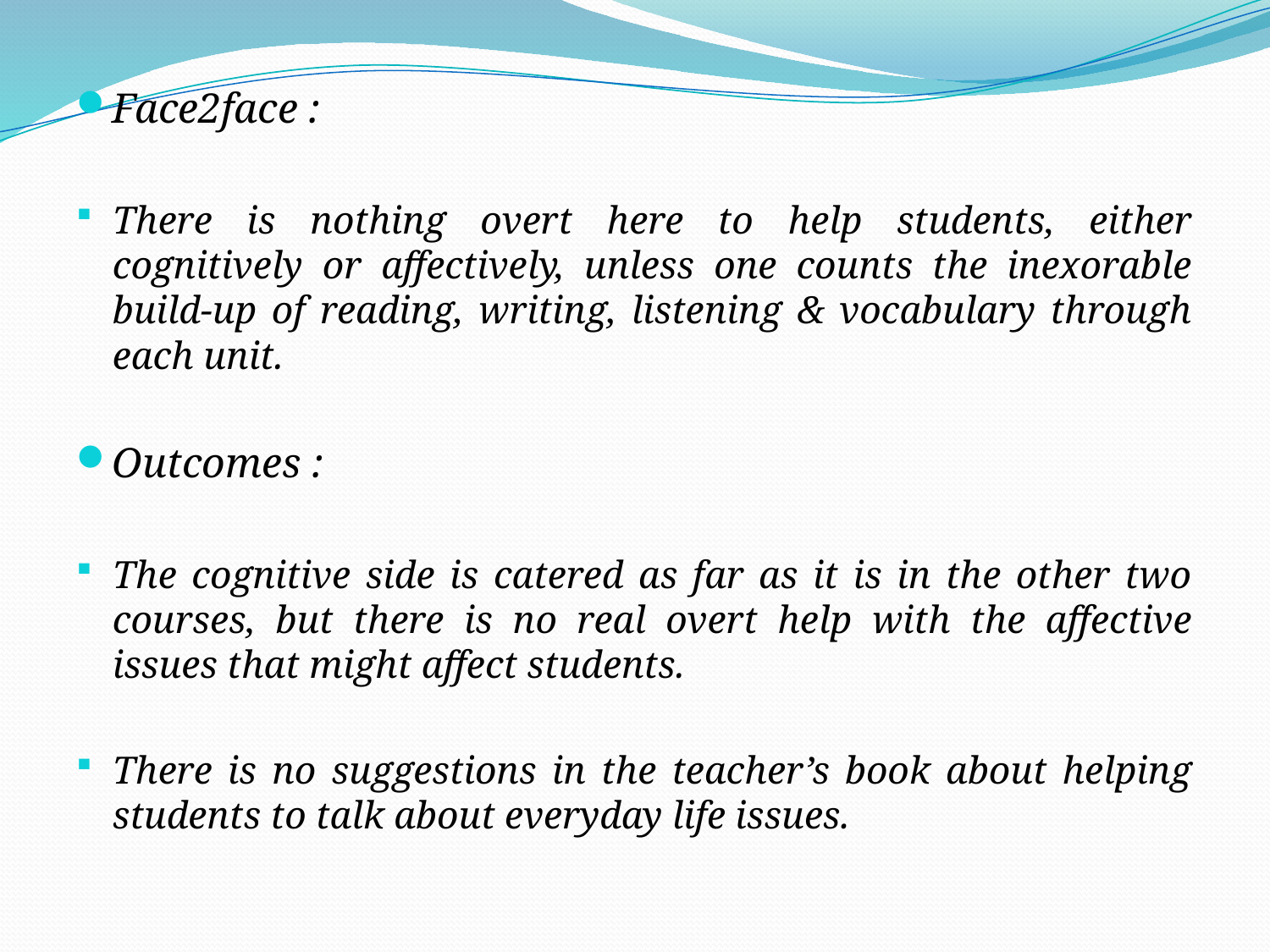

Face2face :

There is nothing overt here to help students, either cognitively or affectively, unless one counts the inexorable build-up of reading, writing, listening & vocabulary through each unit.

Outcomes :

The cognitive side is catered as far as it is in the other two courses, but there is no real overt help with the affective issues that might affect students.

There is no suggestions in the teacher’s book about helping students to talk about everyday life issues.